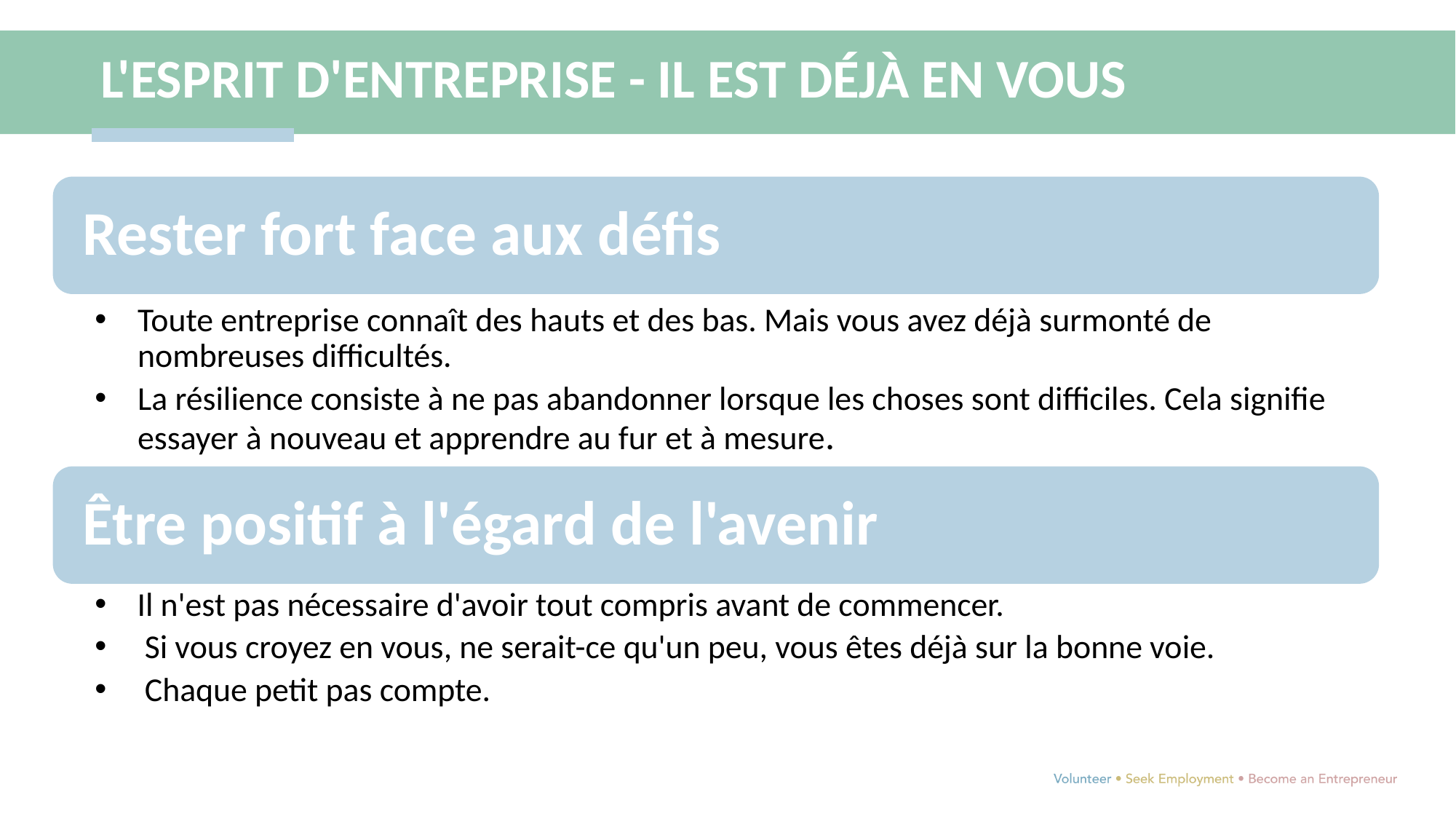

L'ESPRIT D'ENTREPRISE - IL EST DÉJÀ EN VOUS
Rester fort face aux défis
Toute entreprise connaît des hauts et des bas. Mais vous avez déjà surmonté de nombreuses difficultés.
La résilience consiste à ne pas abandonner lorsque les choses sont difficiles. Cela signifie essayer à nouveau et apprendre au fur et à mesure.
Être positif à l'égard de l'avenir
  Il n'est pas nécessaire d'avoir tout compris avant de commencer.
   Si vous croyez en vous, ne serait-ce qu'un peu, vous êtes déjà sur la bonne voie.
   Chaque petit pas compte.